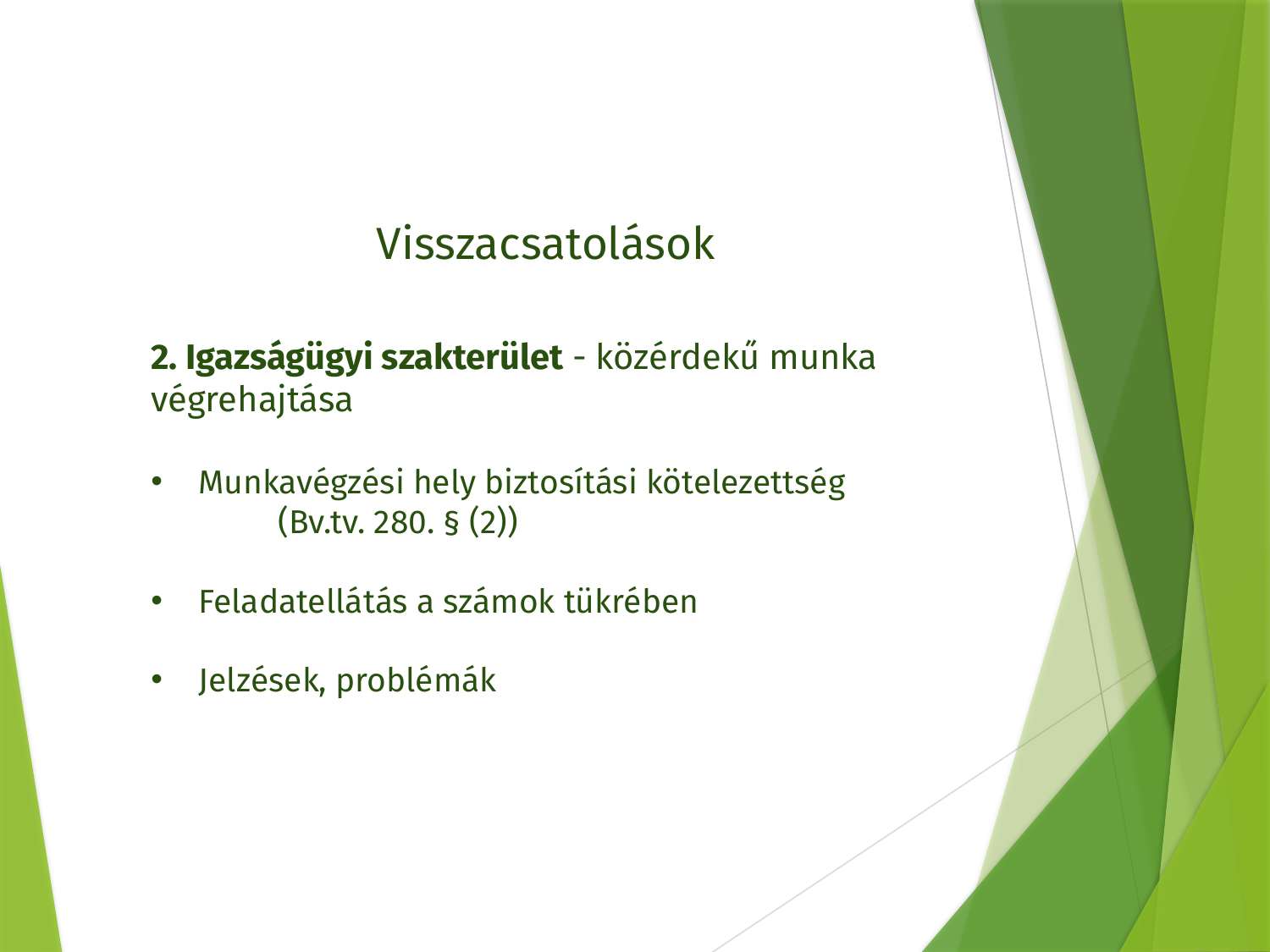

Visszacsatolások

2. Igazságügyi szakterület - közérdekű munka végrehajtása

Munkavégzési hely biztosítási kötelezettség
	(Bv.tv. 280. § (2))

Feladatellátás a számok tükrében

Jelzések, problémák